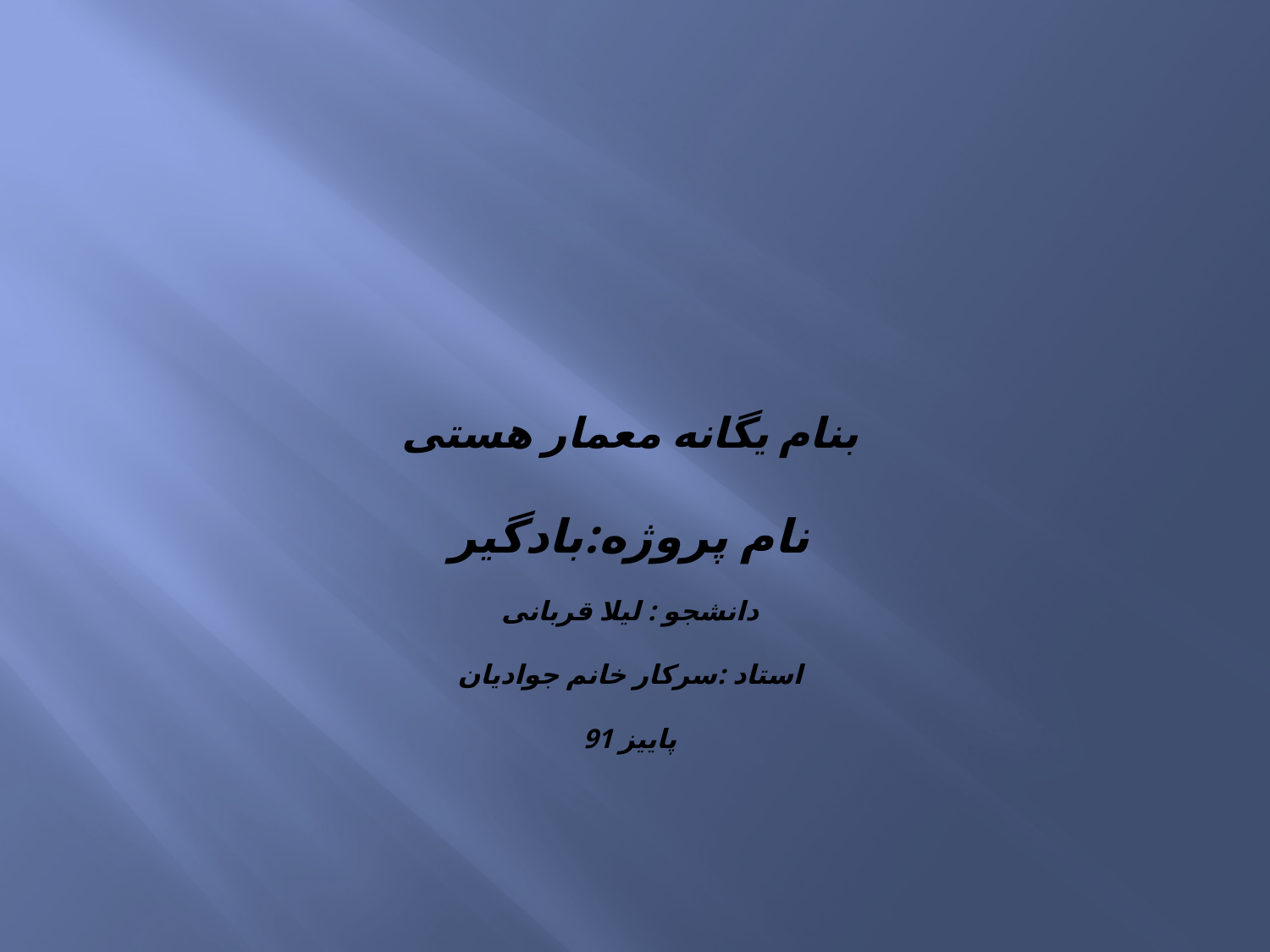

# بنام یگانه معمار هستی نام پروژه:بادگیر دانشجو : لیلا قربانی استاد :سرکار خانم جوادیان پاییز 91